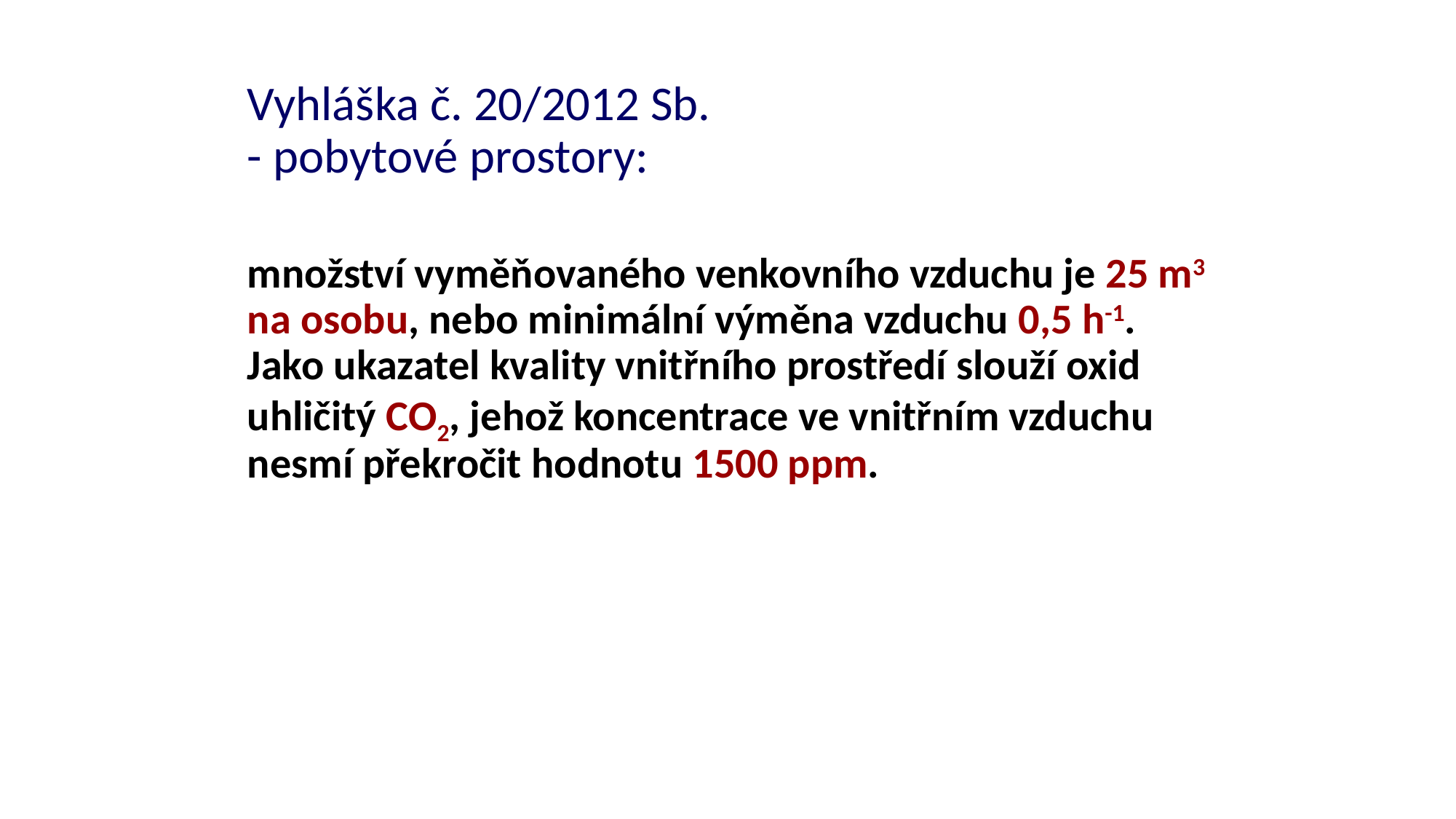

Vyhláška č. 20/2012 Sb.
- pobytové prostory:
množství vyměňovaného venkovního vzduchu je 25 m3 na osobu, nebo minimální výměna vzduchu 0,5 h-1. Jako ukazatel kvality vnitřního prostředí slouží oxid uhličitý CO2, jehož koncentrace ve vnitřním vzduchu nesmí překročit hodnotu 1500 ppm.